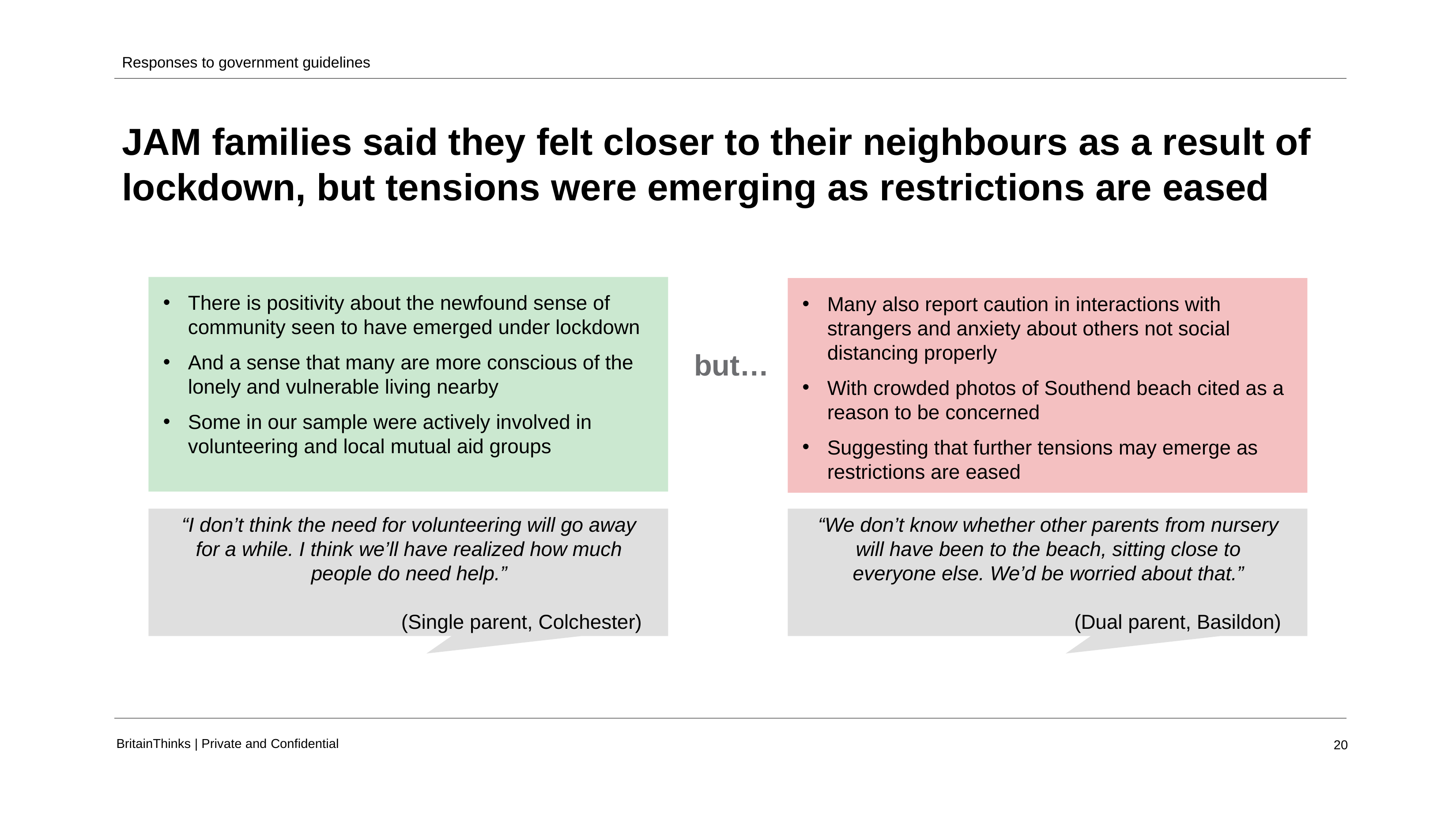

Responses to government guidelines
JAM families said they felt closer to their neighbours as a result of lockdown, but tensions were emerging as restrictions are eased
There is positivity about the newfound sense of community seen to have emerged under lockdown
And a sense that many are more conscious of the lonely and vulnerable living nearby
Some in our sample were actively involved in volunteering and local mutual aid groups
Many also report caution in interactions with strangers and anxiety about others not social distancing properly
With crowded photos of Southend beach cited as a reason to be concerned
Suggesting that further tensions may emerge as restrictions are eased
but…
“I don’t think the need for volunteering will go away for a while. I think we’ll have realized how much people do need help.”

(Single parent, Colchester)
“We don’t know whether other parents from nursery will have been to the beach, sitting close to everyone else. We’d be worried about that.”

(Dual parent, Basildon)
BritainThinks | Private and Confidential
20